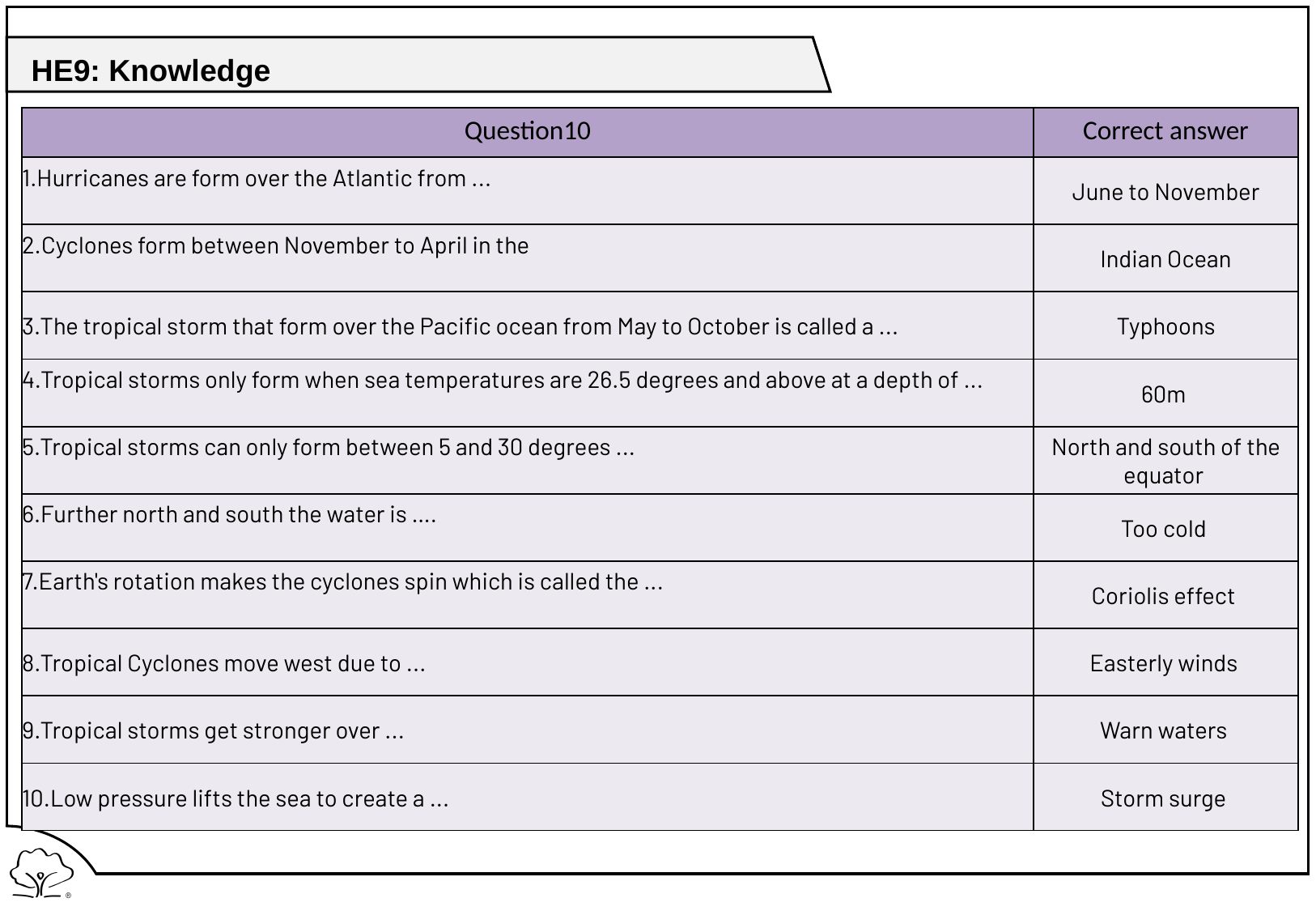

HE9: Knowledge​
| Question10 | Correct answer |
| --- | --- |
| 1.Hurricanes are form over the Atlantic from ... | June to November |
| 2.Cyclones form between November to April in the | Indian Ocean |
| 3.The tropical storm that form over the Pacific ocean from May to October is called a ... | Typhoons |
| 4.Tropical storms only form when sea temperatures are 26.5 degrees and above at a depth of ... | 60m |
| 5.Tropical storms can only form between 5 and 30 degrees ... | North and south of the equator |
| 6.Further north and south the water is …. | Too cold |
| 7.Earth's rotation makes the cyclones spin which is called the ... | Coriolis effect |
| 8.Tropical Cyclones move west due to ... | Easterly winds |
| 9.Tropical storms get stronger over ... | Warn waters |
| 10.Low pressure lifts the sea to create a ... | Storm surge |